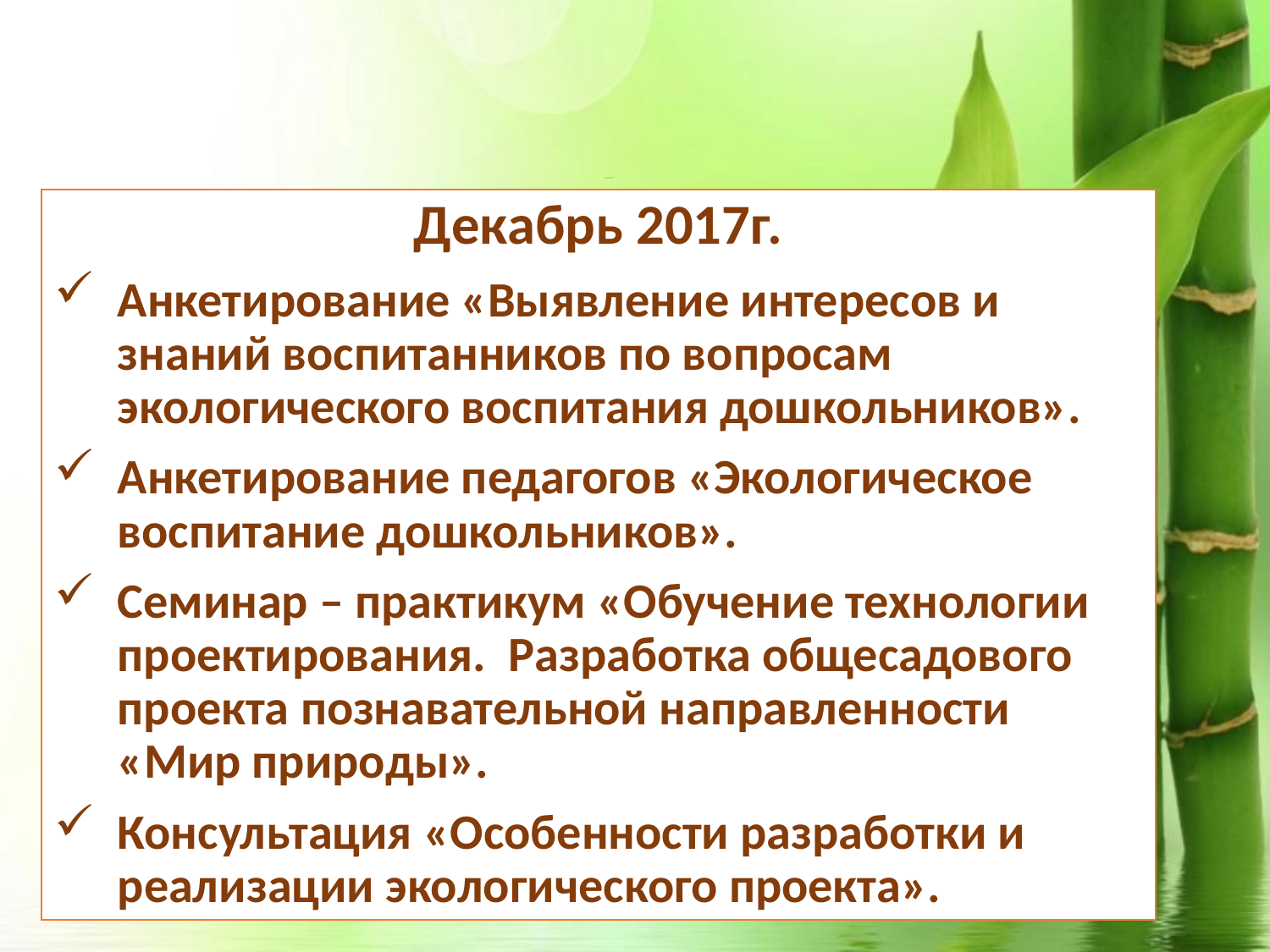

# План-график реализации проекта 1 этап. Подготовительный
Декабрь 2017г.
Анкетирование «Выявление интересов и знаний воспитанников по вопросам экологического воспитания дошкольников».
Анкетирование педагогов «Экологическое воспитание дошкольников».
Семинар – практикум «Обучение технологии проектирования.  Разработка общесадового проекта познавательной направленности «Мир природы».
Консультация «Особенности разработки и реализации экологического проекта».